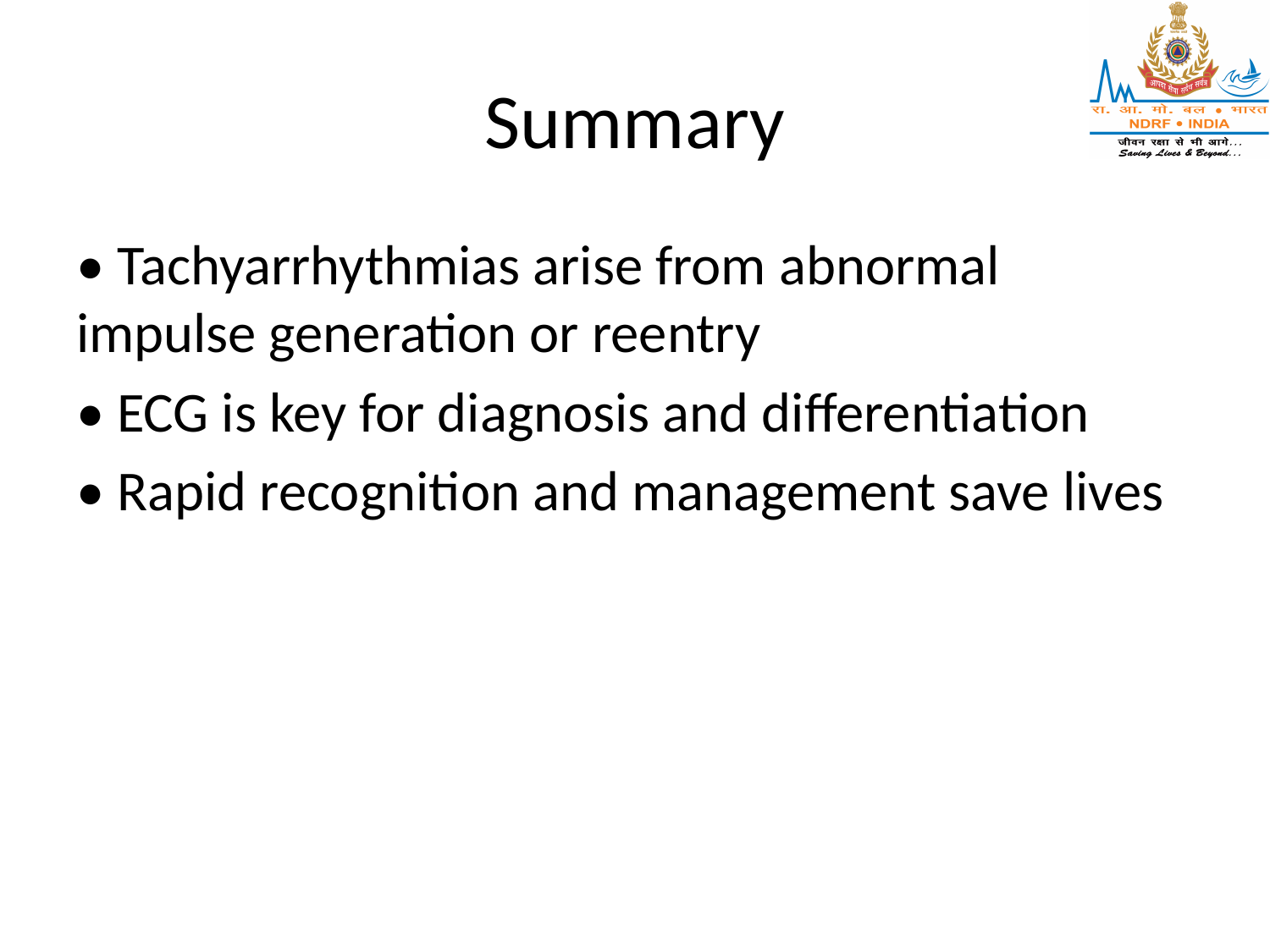

# Summary
• Tachyarrhythmias arise from abnormal impulse generation or reentry
• ECG is key for diagnosis and differentiation
• Rapid recognition and management save lives